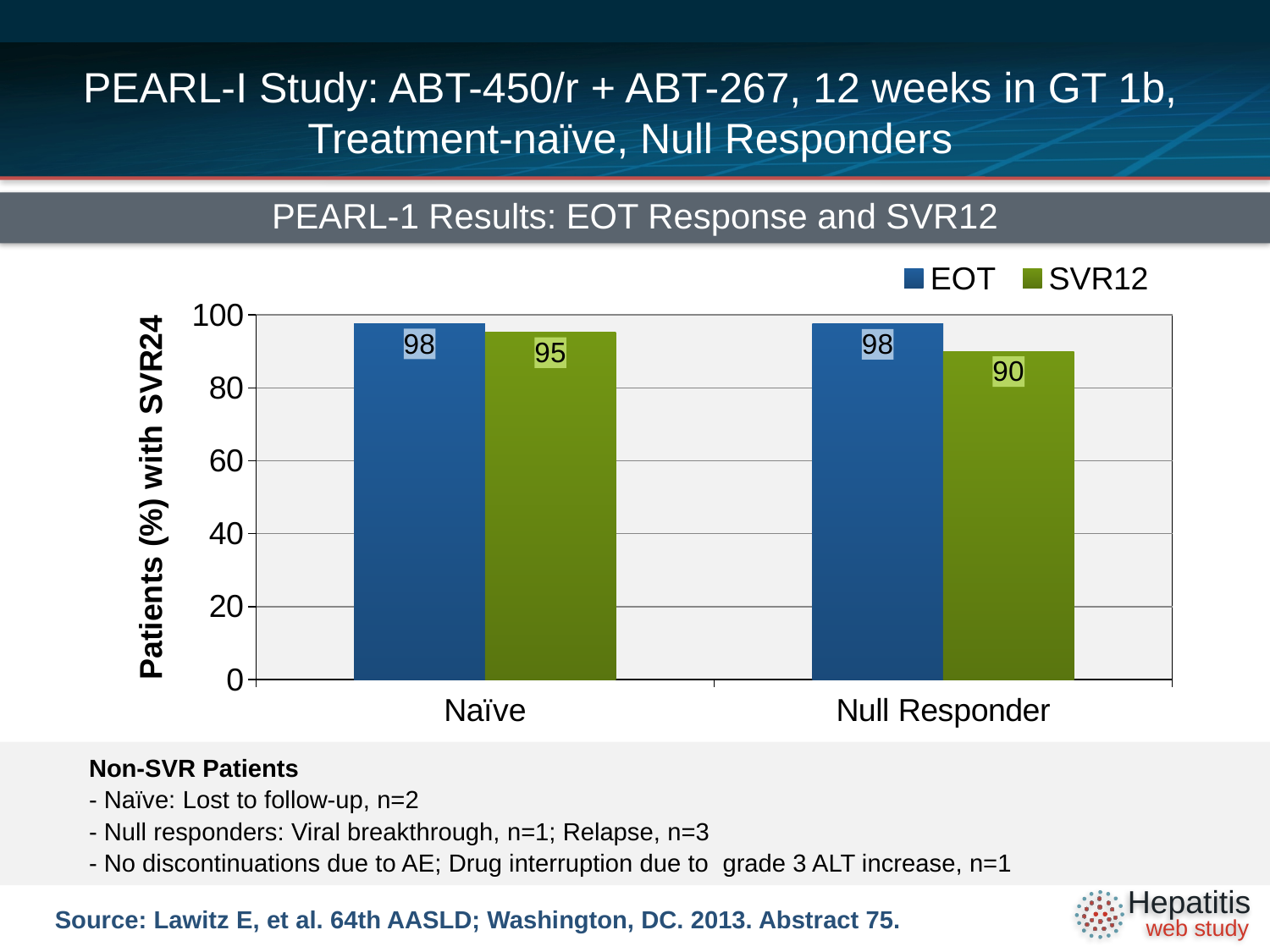

# PEARL-I Study: ABT-450/r + ABT-267, 12 weeks in GT 1b,  Treatment-naïve, Null Responders
PEARL-1 Results: EOT Response and SVR12

### Chart

| Category | EOT | SVR12 |
|---|---|---|
| Naïve | 97.6 | 95.2 |
| Null Responder | 97.5 | 90.0 |
Non-SVR Patients
- Naïve: Lost to follow-up, n=2
- Null responders: Viral breakthrough, n=1; Relapse, n=3
- No discontinuations due to AE; Drug interruption due to  grade 3 ALT increase, n=1
Source: Lawitz E, et al. 64th AASLD; Washington, DC. 2013. Abstract 75.